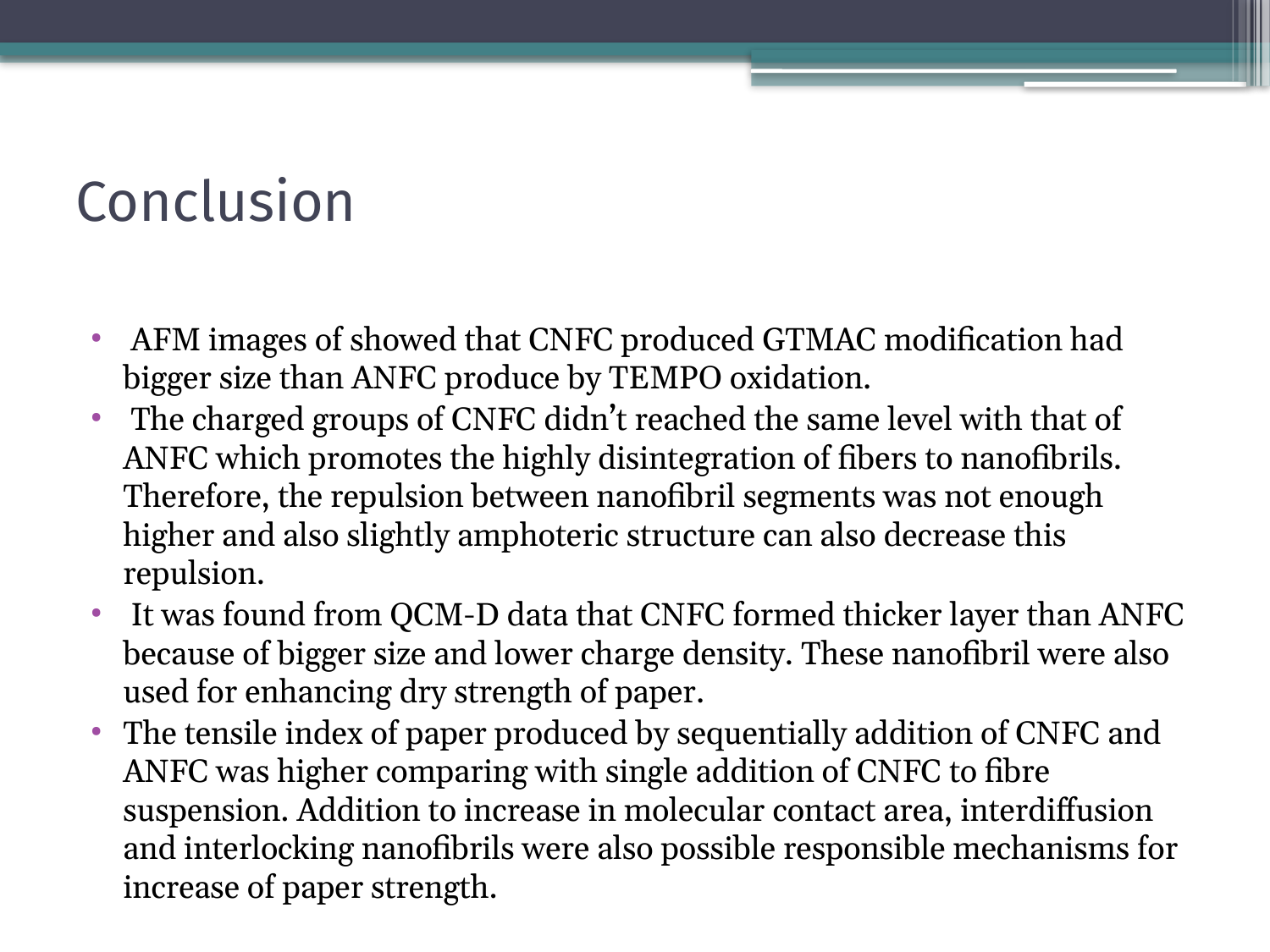

# Conclusion
 AFM images of showed that CNFC produced GTMAC modification had bigger size than ANFC produce by TEMPO oxidation.
 The charged groups of CNFC didn’t reached the same level with that of ANFC which promotes the highly disintegration of fibers to nanofibrils. Therefore, the repulsion between nanofibril segments was not enough higher and also slightly amphoteric structure can also decrease this repulsion.
 It was found from QCM-D data that CNFC formed thicker layer than ANFC because of bigger size and lower charge density. These nanofibril were also used for enhancing dry strength of paper.
The tensile index of paper produced by sequentially addition of CNFC and ANFC was higher comparing with single addition of CNFC to fibre suspension. Addition to increase in molecular contact area, interdiffusion and interlocking nanofibrils were also possible responsible mechanisms for increase of paper strength.